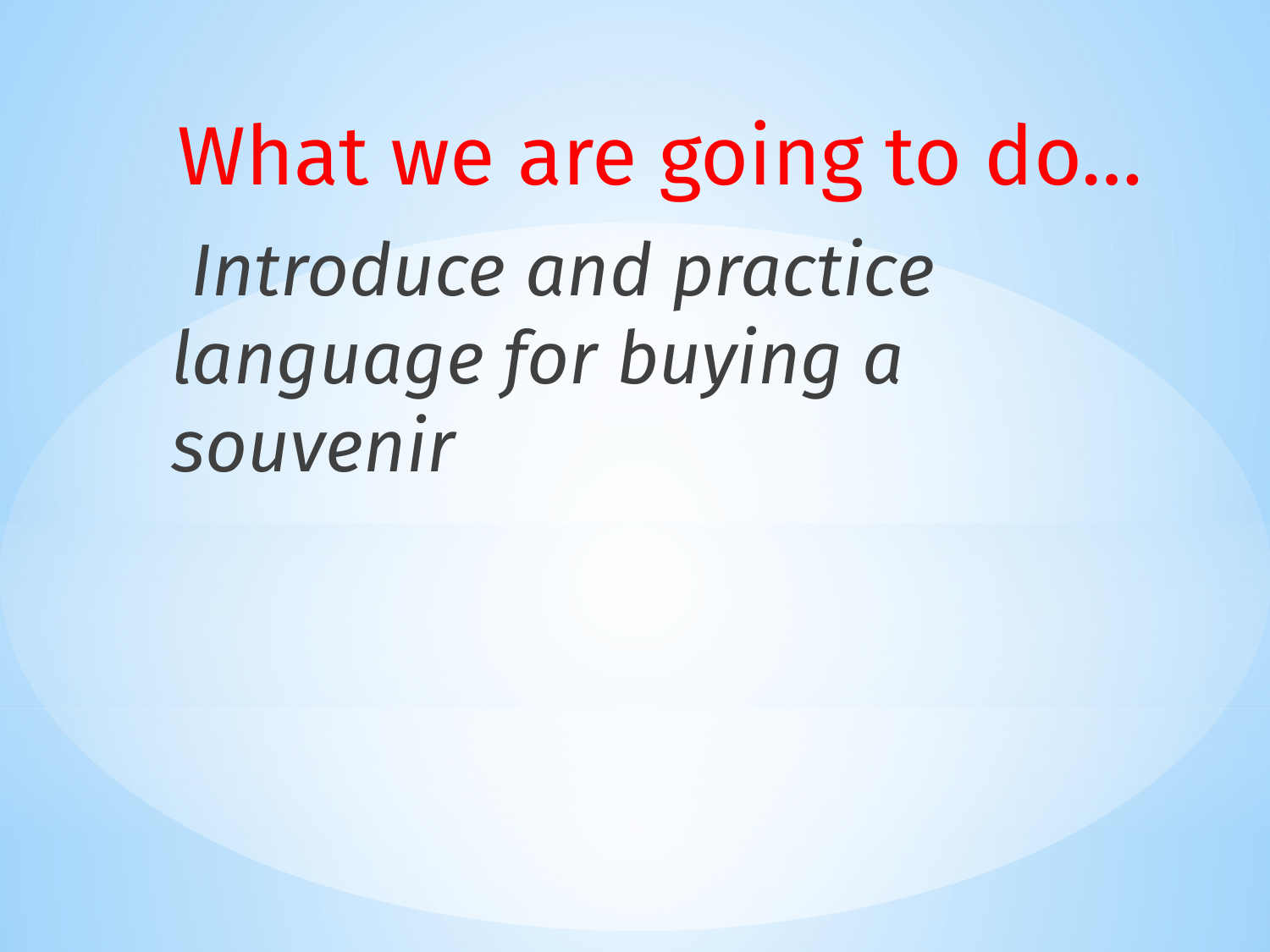

What we are going to do…
 Introduce and practice language for buying a souvenir